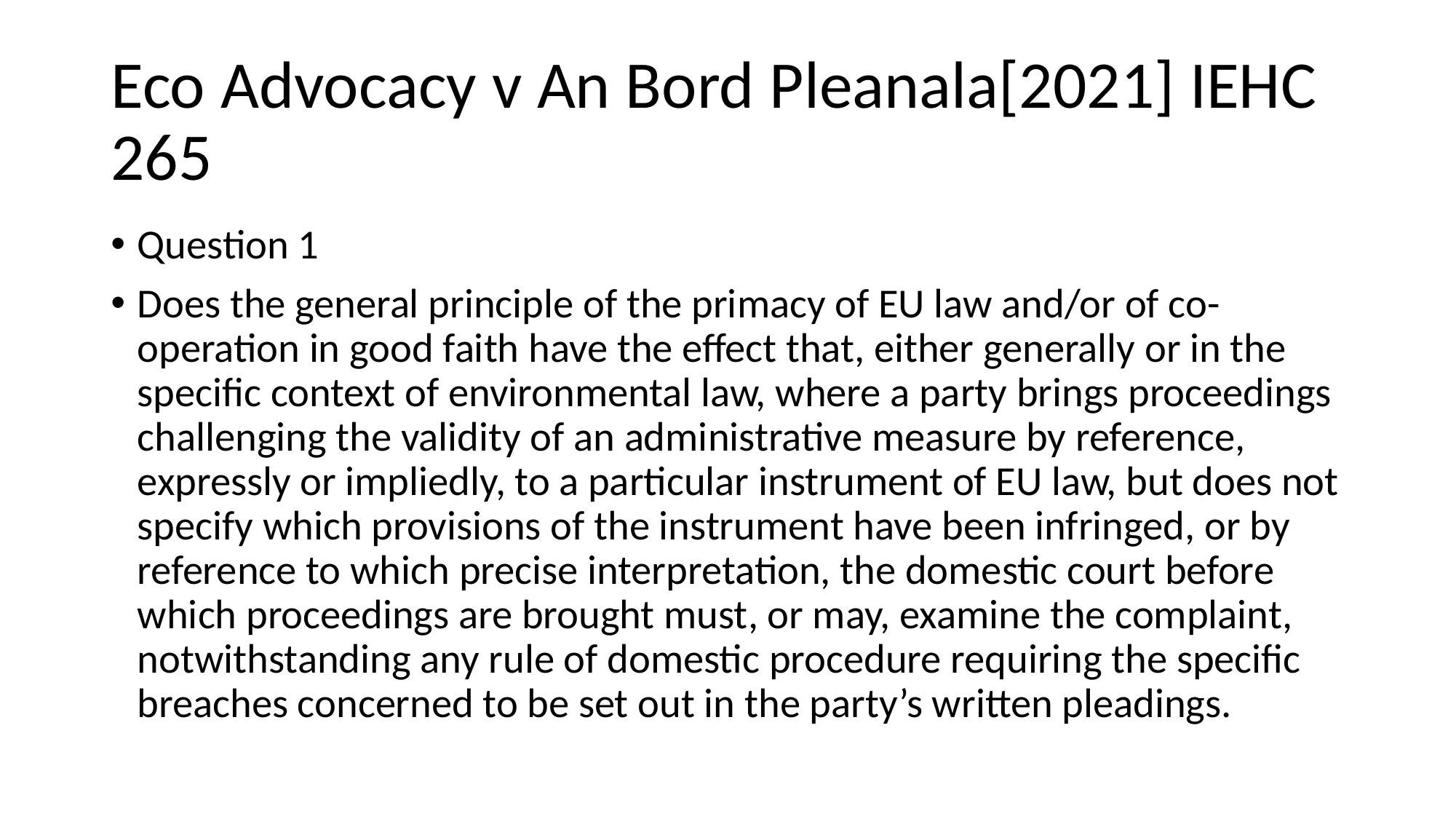

# Eco Advocacy v An Bord Pleanala[2021] IEHC 265
Question 1
Does the general principle of the primacy of EU law and/or of co-operation in good faith have the effect that, either generally or in the specific context of environmental law, where a party brings proceedings challenging the validity of an administrative measure by reference, expressly or impliedly, to a particular instrument of EU law, but does not specify which provisions of the instrument have been infringed, or by reference to which precise interpretation, the domestic court before which proceedings are brought must, or may, examine the complaint, notwithstanding any rule of domestic procedure requiring the specific breaches concerned to be set out in the party’s written pleadings.